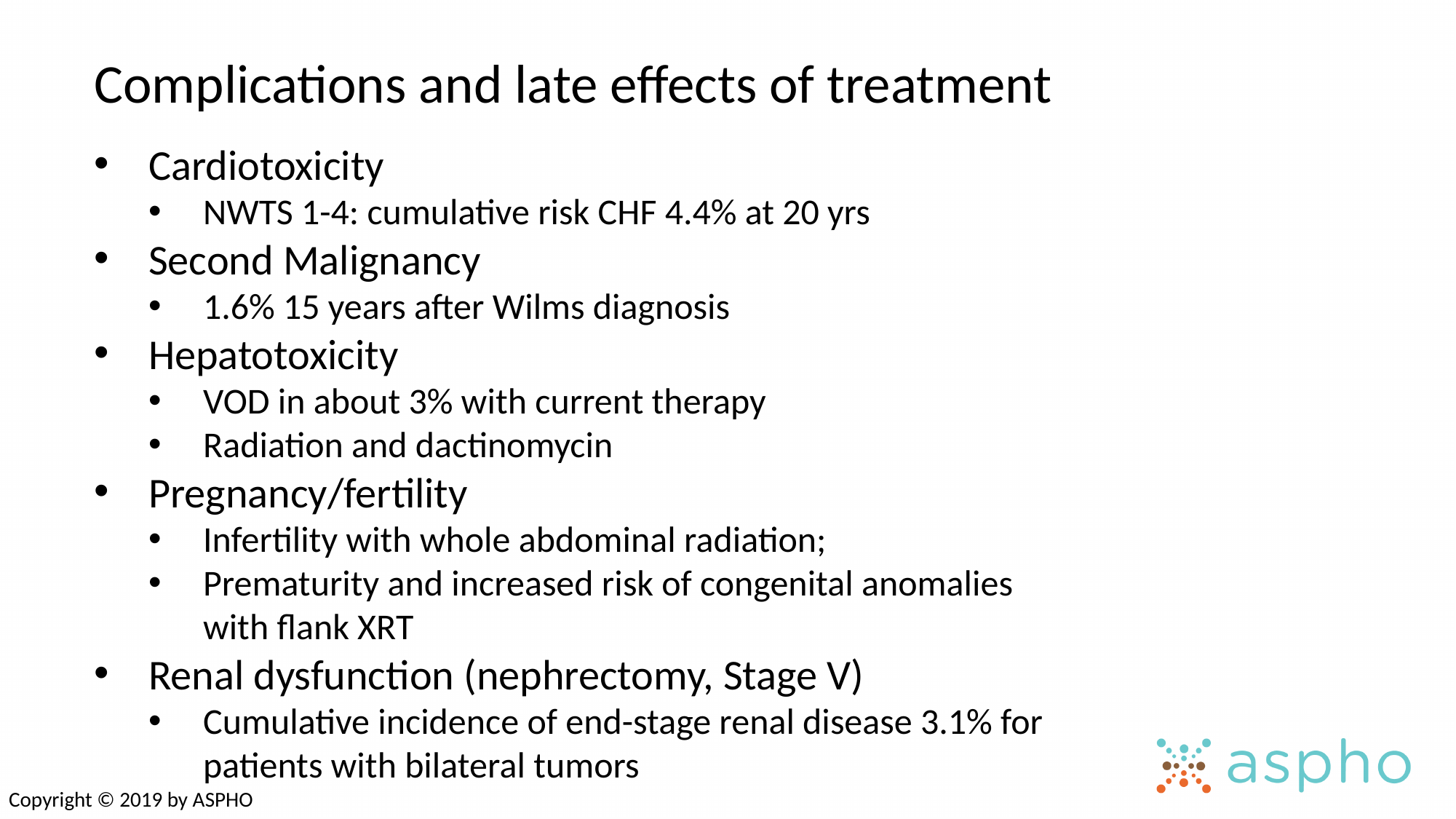

# Complications and late effects of treatment
Cardiotoxicity
NWTS 1-4: cumulative risk CHF 4.4% at 20 yrs
Second Malignancy
1.6% 15 years after Wilms diagnosis
Hepatotoxicity
VOD in about 3% with current therapy
Radiation and dactinomycin
Pregnancy/fertility
Infertility with whole abdominal radiation;
Prematurity and increased risk of congenital anomalies with flank XRT
Renal dysfunction (nephrectomy, Stage V)
Cumulative incidence of end-stage renal disease 3.1% for patients with bilateral tumors

Copyright © 2019 by ASPHO